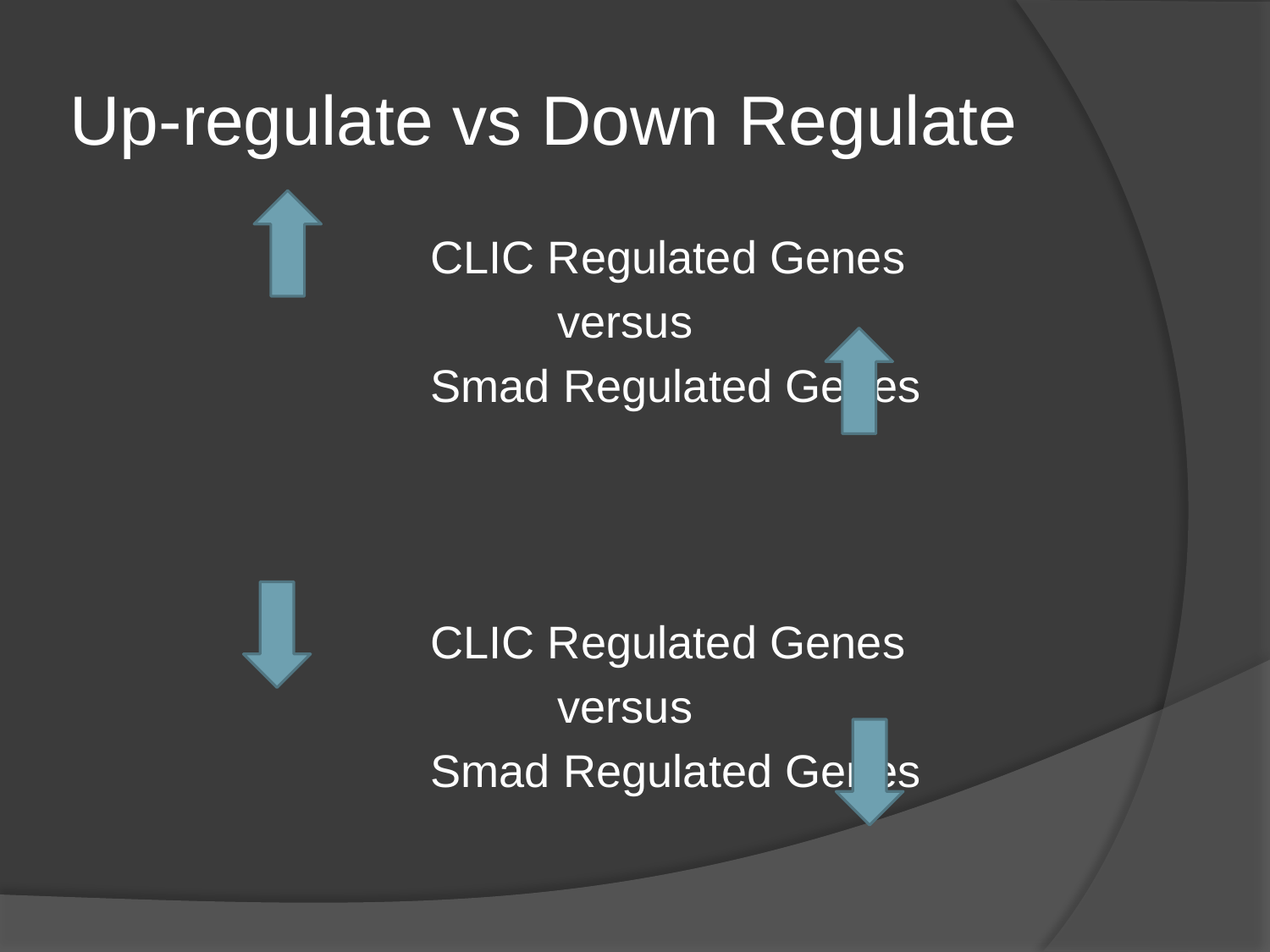

# Up-regulate vs Down Regulate

			CLIC Regulated Genes
				versus
			Smad Regulated Genes

			CLIC Regulated Genes
				versus
			Smad Regulated Genes